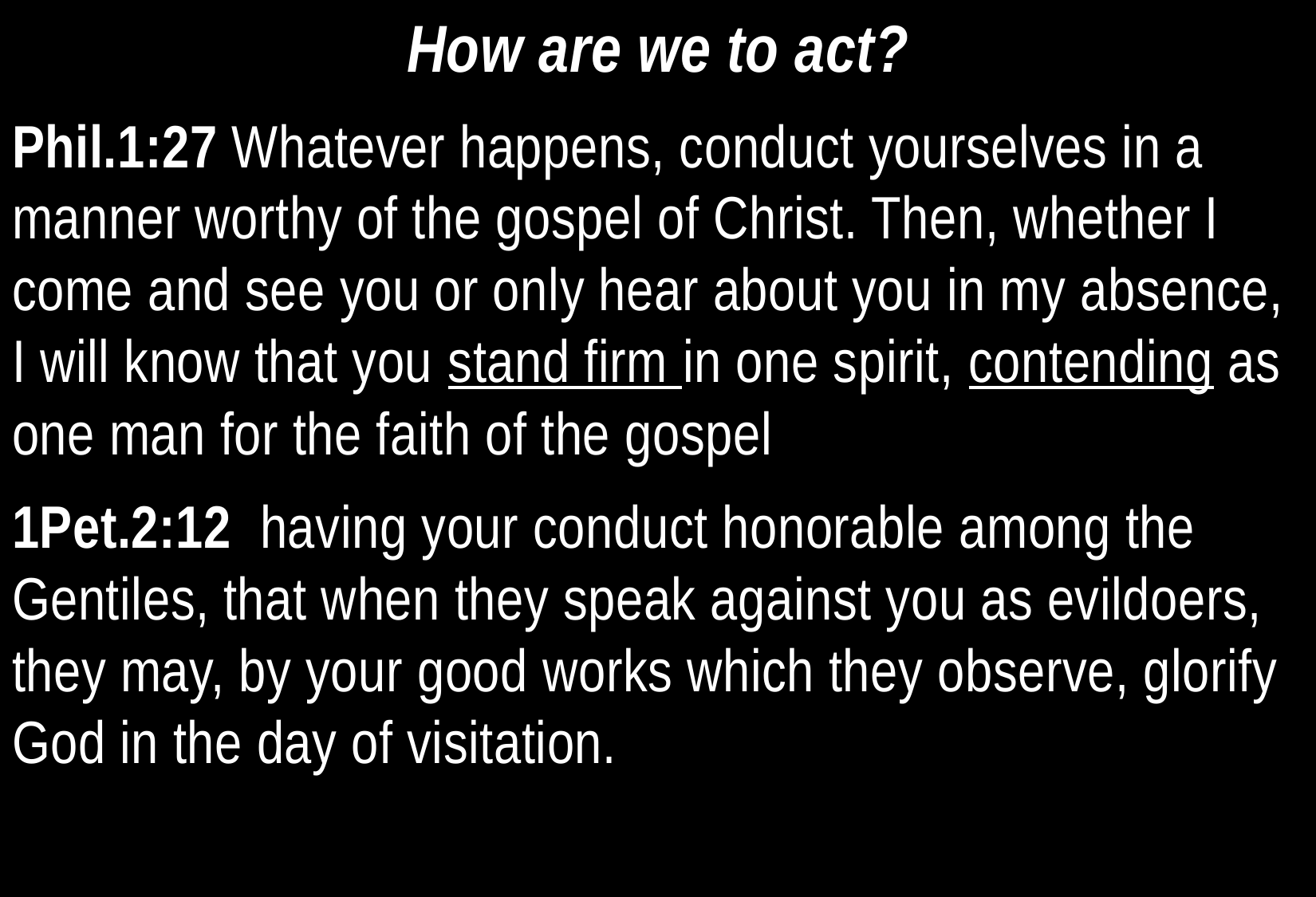

How are we to act?
Phil.1:27 Whatever happens, conduct yourselves in a manner worthy of the gospel of Christ. Then, whether I come and see you or only hear about you in my absence, I will know that you stand firm in one spirit, contending as one man for the faith of the gospel
1Pet.2:12  having your conduct honorable among the Gentiles, that when they speak against you as evildoers, they may, by your good works which they observe, glorify God in the day of visitation.

38